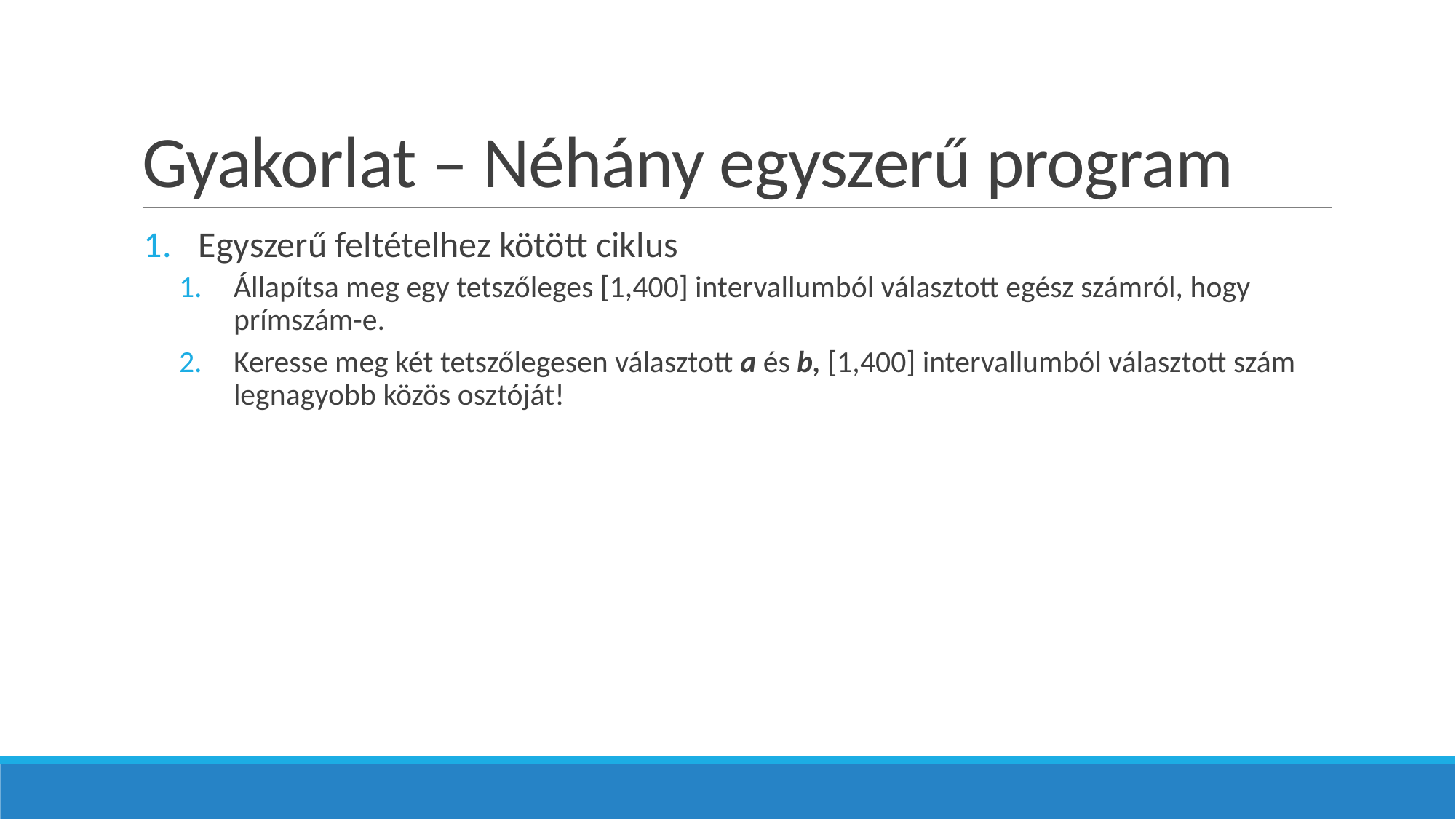

# Gyakorlat – Néhány egyszerű program
Egyszerű feltételhez kötött ciklus
Állapítsa meg egy tetszőleges [1,400] intervallumból választott egész számról, hogy prímszám-e.
Keresse meg két tetszőlegesen választott a és b, [1,400] intervallumból választott szám legnagyobb közös osztóját!